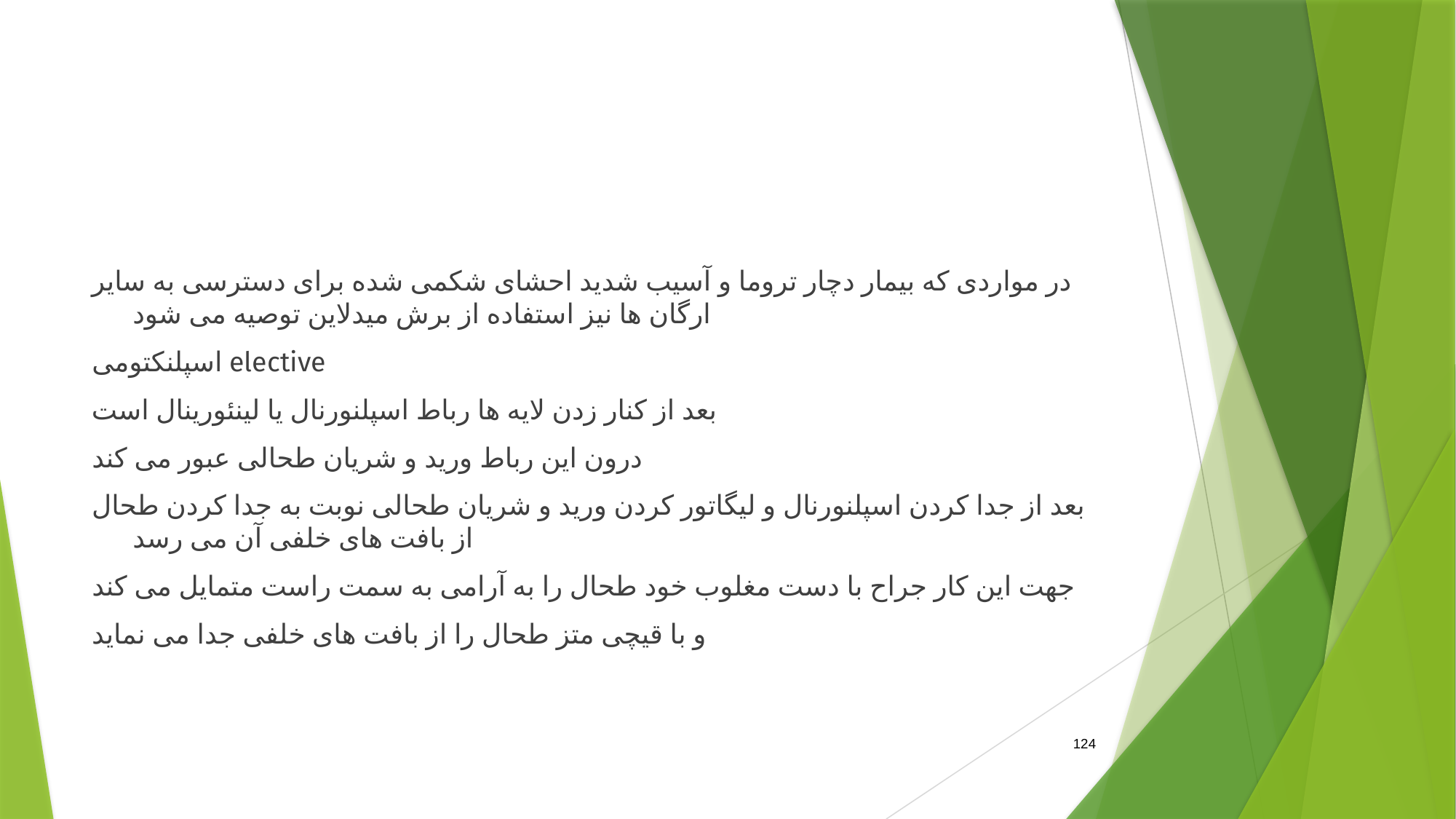

#
در مواردی که بیمار دچار تروما و آسیب شدید احشای شکمی شده برای دسترسی به سایر ارگان ها نیز استفاده از برش میدلاین توصیه می شود
اسپلنکتومی elective
بعد از کنار زدن لایه ها رباط اسپلنورنال یا لینئورینال است
درون این رباط ورید و شریان طحالی عبور می کند
بعد از جدا کردن اسپلنورنال و لیگاتور کردن ورید و شریان طحالی نوبت به جدا کردن طحال از بافت های خلفی آن می رسد
جهت این کار جراح با دست مغلوب خود طحال را به آرامی به سمت راست متمایل می کند
و با قیچی متز طحال را از بافت های خلفی جدا می نماید
124